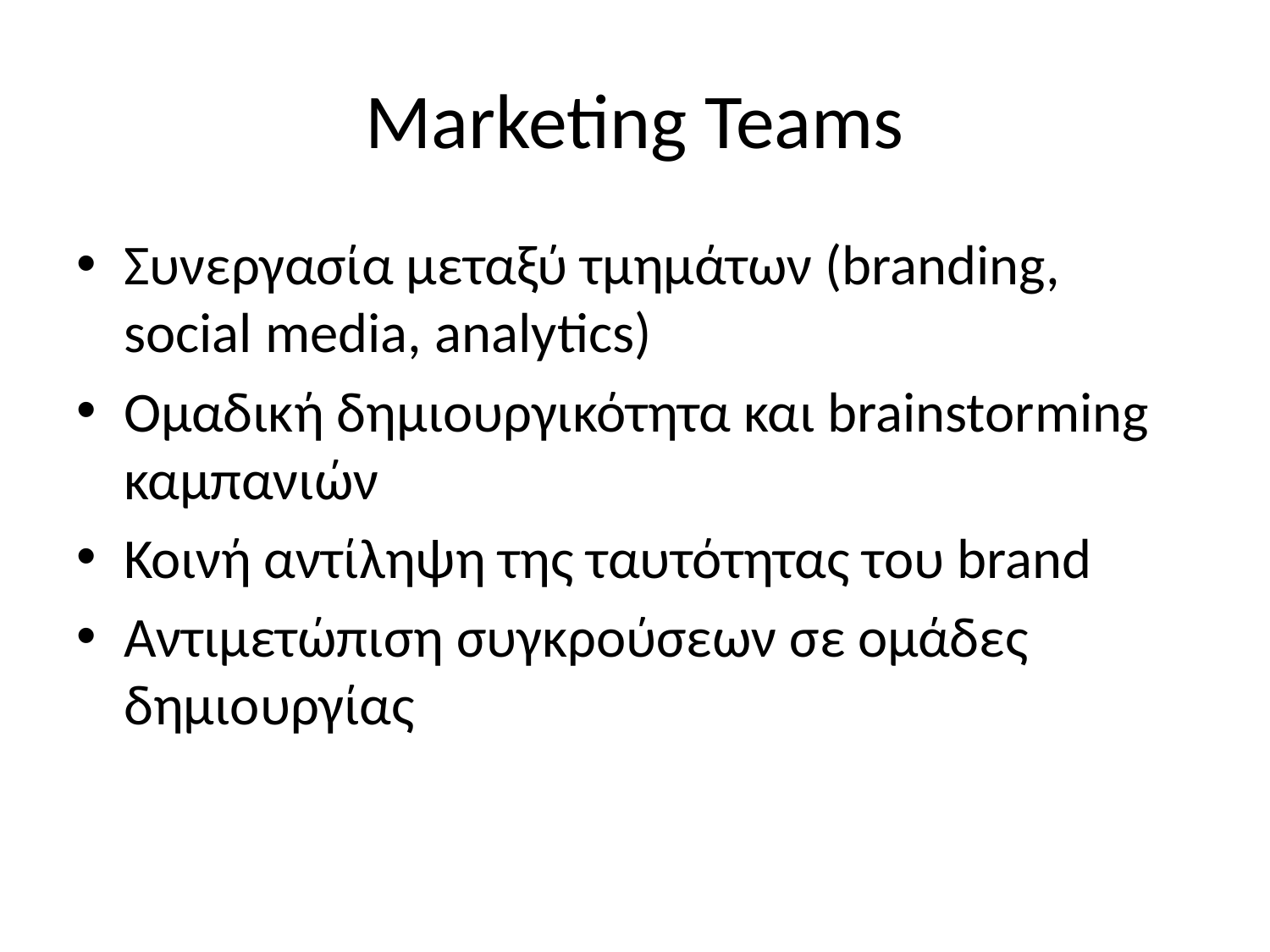

# Marketing Teams
Συνεργασία μεταξύ τμημάτων (branding, social media, analytics)
Ομαδική δημιουργικότητα και brainstorming καμπανιών
Κοινή αντίληψη της ταυτότητας του brand
Αντιμετώπιση συγκρούσεων σε ομάδες δημιουργίας